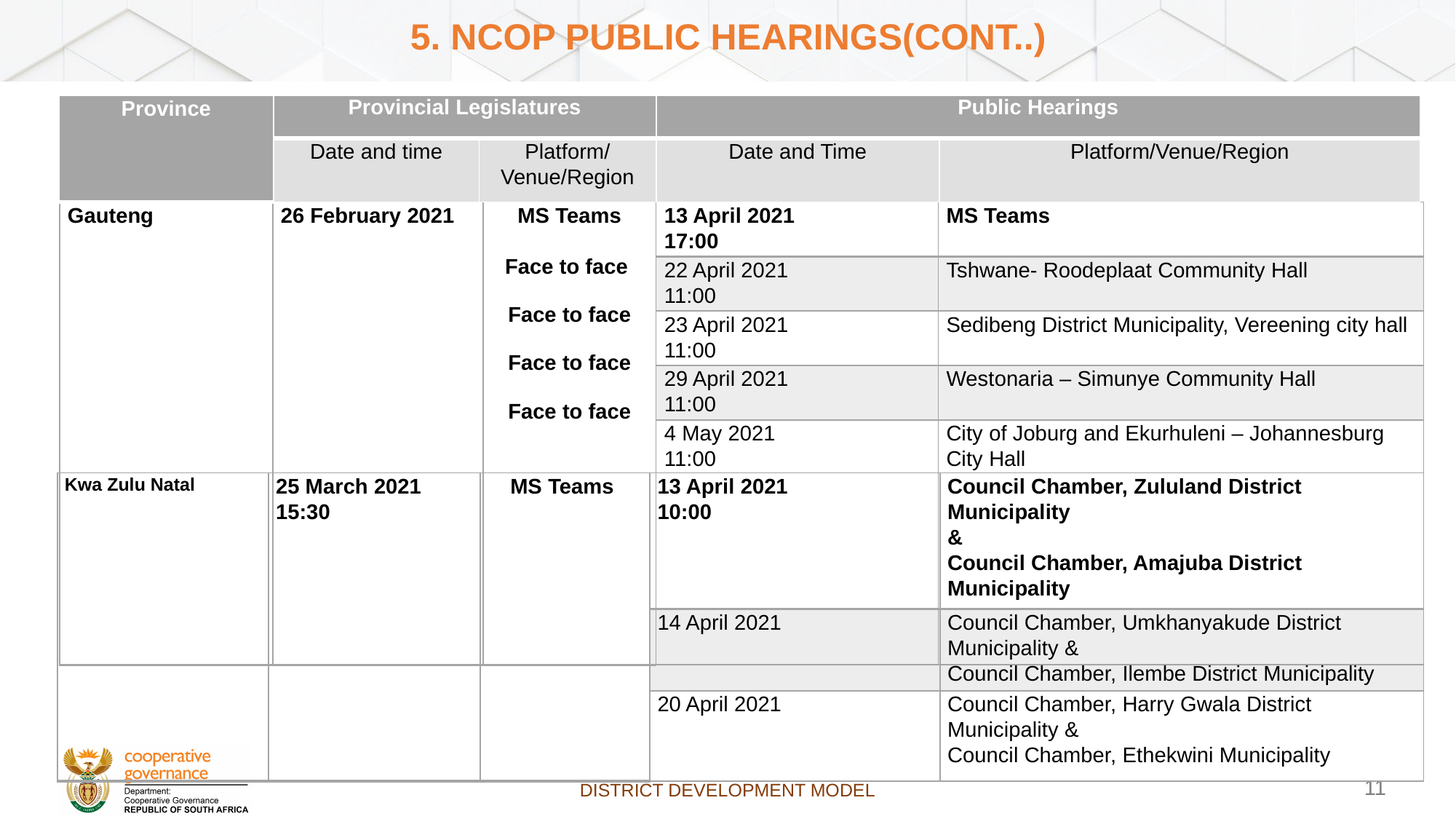

# 5. Ncop public hearings(CONT..)

| Province | Provincial Legislatures |  | Public Hearings |  |
| --- | --- | --- | --- | --- |
|  | Date and time | Platform/Venue/Region | Date and Time | Platform/Venue/Region |
| Gauteng | 26 February 2021 | MS Teams Face to face Face to face Face to face Face to face | 13 April 2021 17:00 | MS Teams |
| --- | --- | --- | --- | --- |
|  |  |  | 22 April 2021 11:00 | Tshwane- Roodeplaat Community Hall |
|  |  |  | 23 April 2021 11:00 | Sedibeng District Municipality, Vereening city hall |
|  |  |  | 29 April 2021 11:00 | Westonaria – Simunye Community Hall |
|  |  |  | 4 May 2021 11:00 | City of Joburg and Ekurhuleni – Johannesburg City Hall |
| Kwa Zulu Natal | 25 March 2021 15:30 | MS Teams | 13 April 2021 10:00 | Council Chamber, Zululand District Municipality & Council Chamber, Amajuba District Municipality |
| --- | --- | --- | --- | --- |
|  |  |  | 14 April 2021 | Council Chamber, Umkhanyakude District Municipality & Council Chamber, Ilembe District Municipality |
|  |  |  | 20 April 2021 | Council Chamber, Harry Gwala District Municipality & Council Chamber, Ethekwini Municipality |